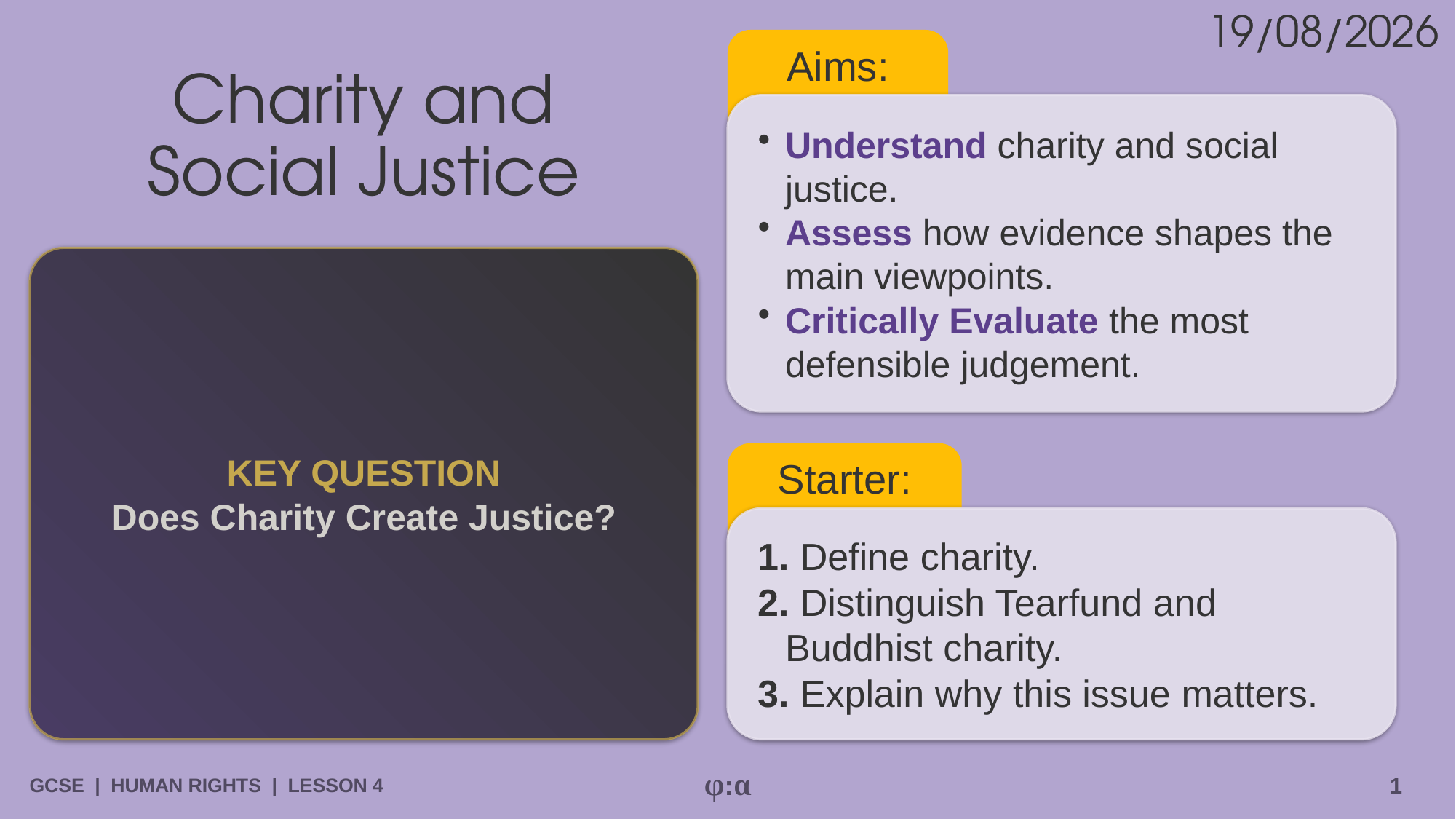

19/08/2026
Aims:
# Charity and
Social Justice
​Understand charity and social justice.
​Assess how evidence shapes the main viewpoints.
​Critically Evaluate the most defensible judgement.
KEY QUESTION
Does Charity Create Justice?
Starter:
1. Define charity.
2. Distinguish Tearfund and Buddhist charity.
3. Explain why this issue matters.
GCSE  |  HUMAN RIGHTS  |  LESSON 4
φ:α
1